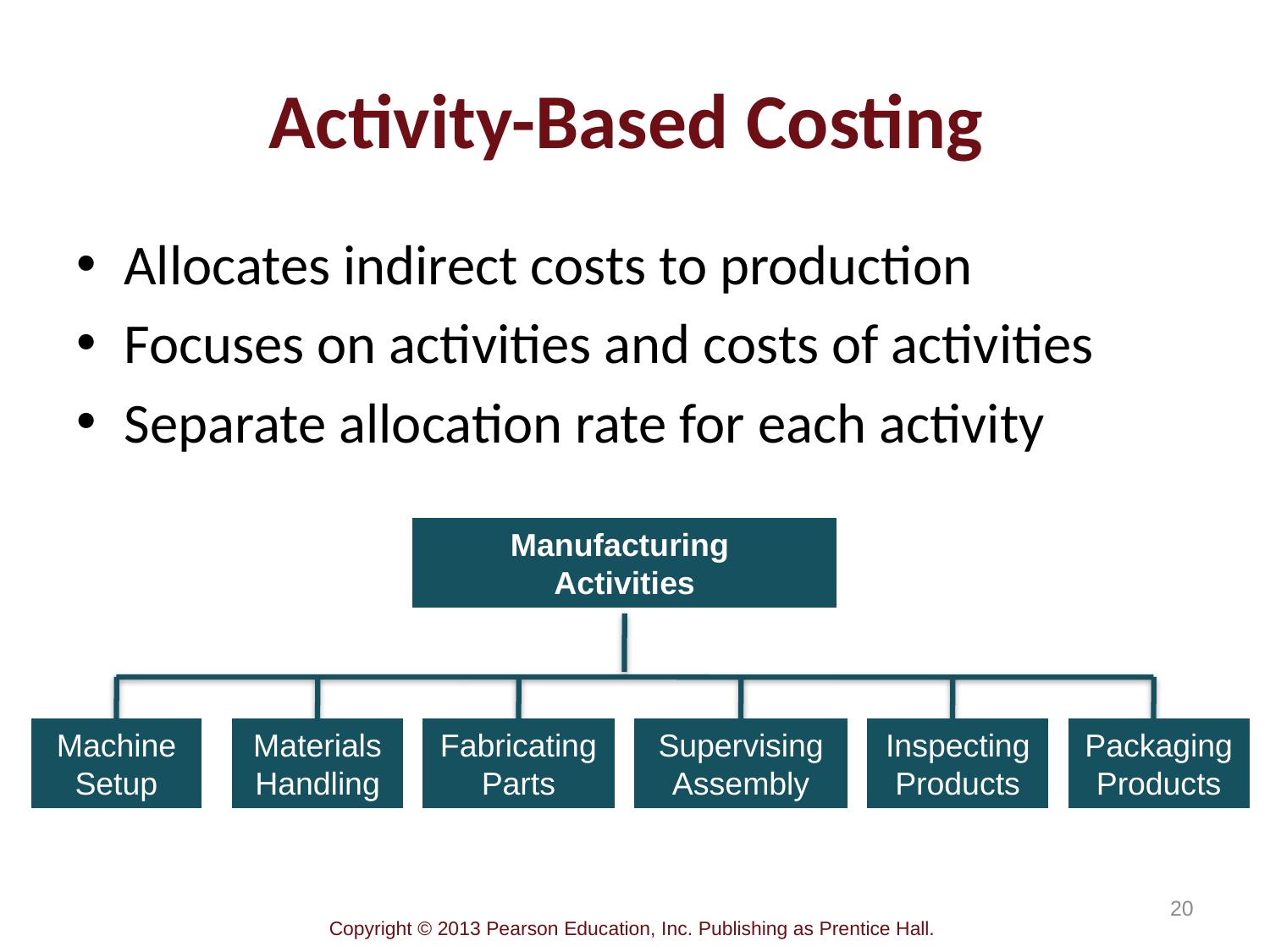

# Activity-Based Costing
Allocates indirect costs to production
Focuses on activities and costs of activities
Separate allocation rate for each activity
Manufacturing
Activities
Materials
Handling
Fabricating
Parts
Supervising
Assembly
Inspecting
Products
Packaging
Products
Machine Setup
20